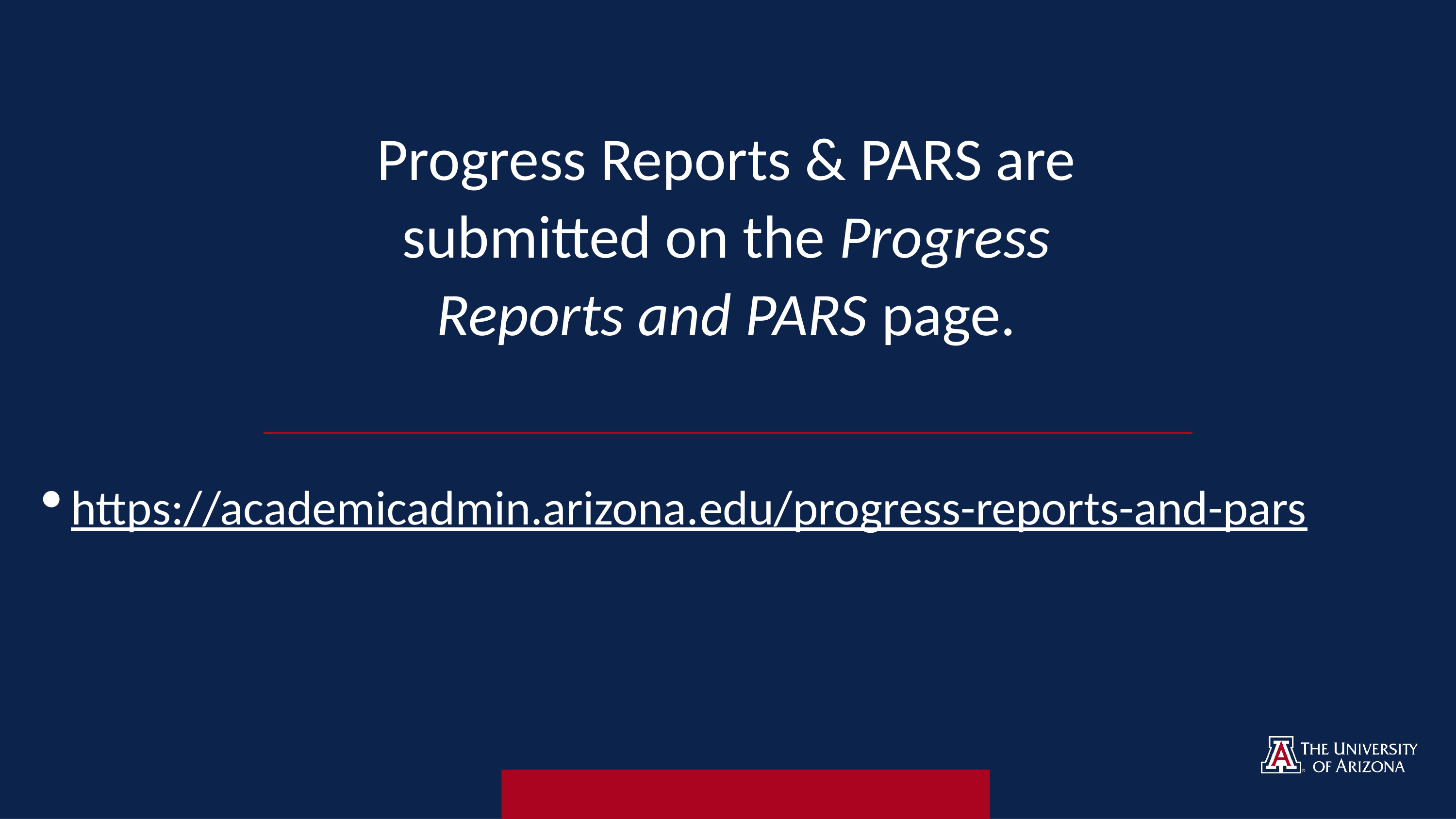

Progress Reports & PARS are submitted on the Progress Reports and PARS page.
https://academicadmin.arizona.edu/progress-reports-and-pars